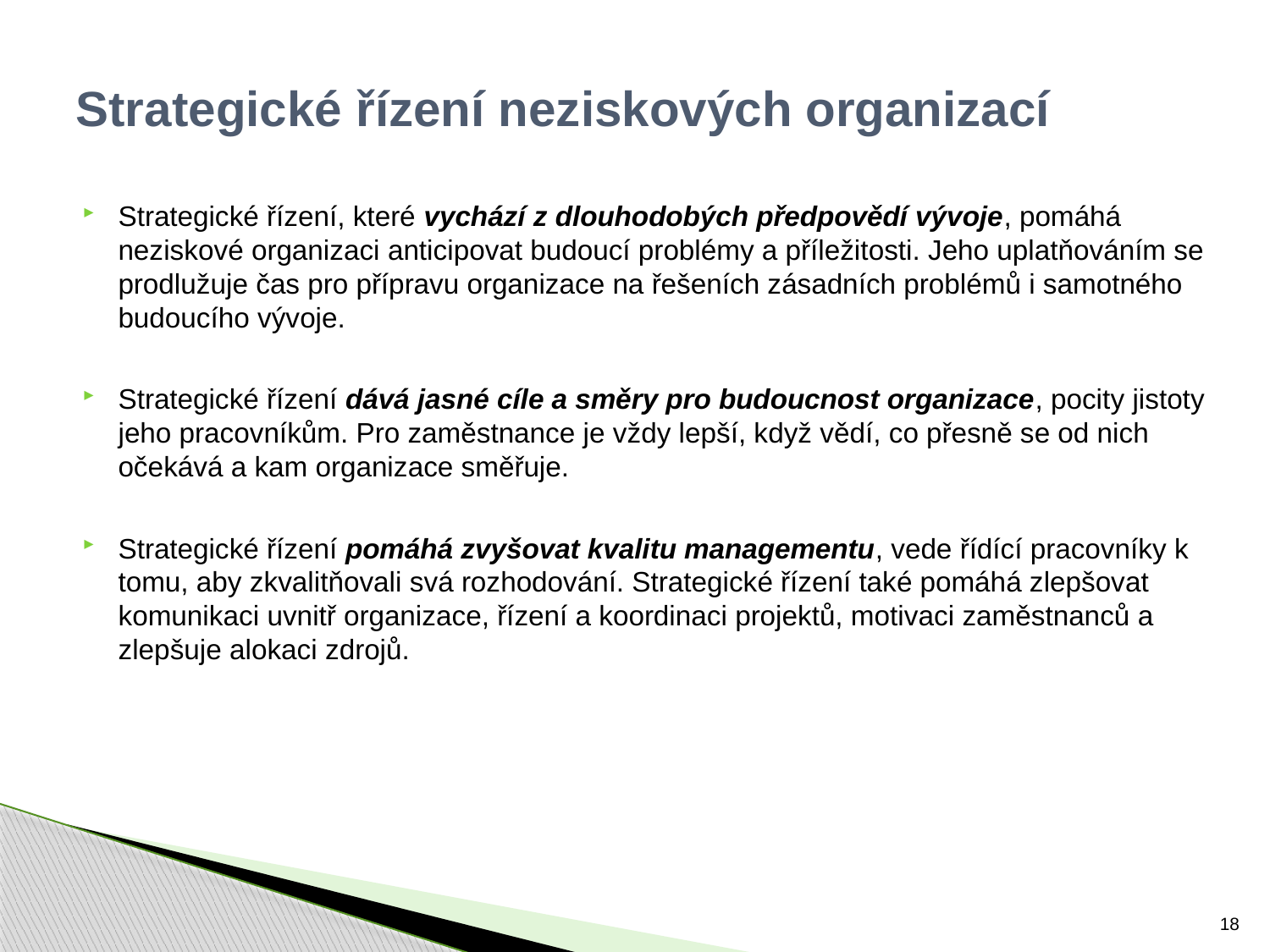

# Strategické řízení neziskových organizací
Strategické řízení, které vychází z dlouhodobých předpovědí vývoje, pomáhá neziskové organizaci anticipovat budoucí problémy a příležitosti. Jeho uplatňováním se prodlužuje čas pro přípravu organizace na řešeních zásadních problémů i samotného budoucího vývoje.

Strategické řízení dává jasné cíle a směry pro budoucnost organizace, pocity jistoty jeho pracovníkům. Pro zaměstnance je vždy lepší, když vědí, co přesně se od nich očekává a kam organizace směřuje.

Strategické řízení pomáhá zvyšovat kvalitu managementu, vede řídící pracovníky k tomu, aby zkvalitňovali svá rozhodování. Strategické řízení také pomáhá zlepšovat komunikaci uvnitř organizace, řízení a koordinaci projektů, motivaci zaměstnanců a zlepšuje alokaci zdrojů.

18